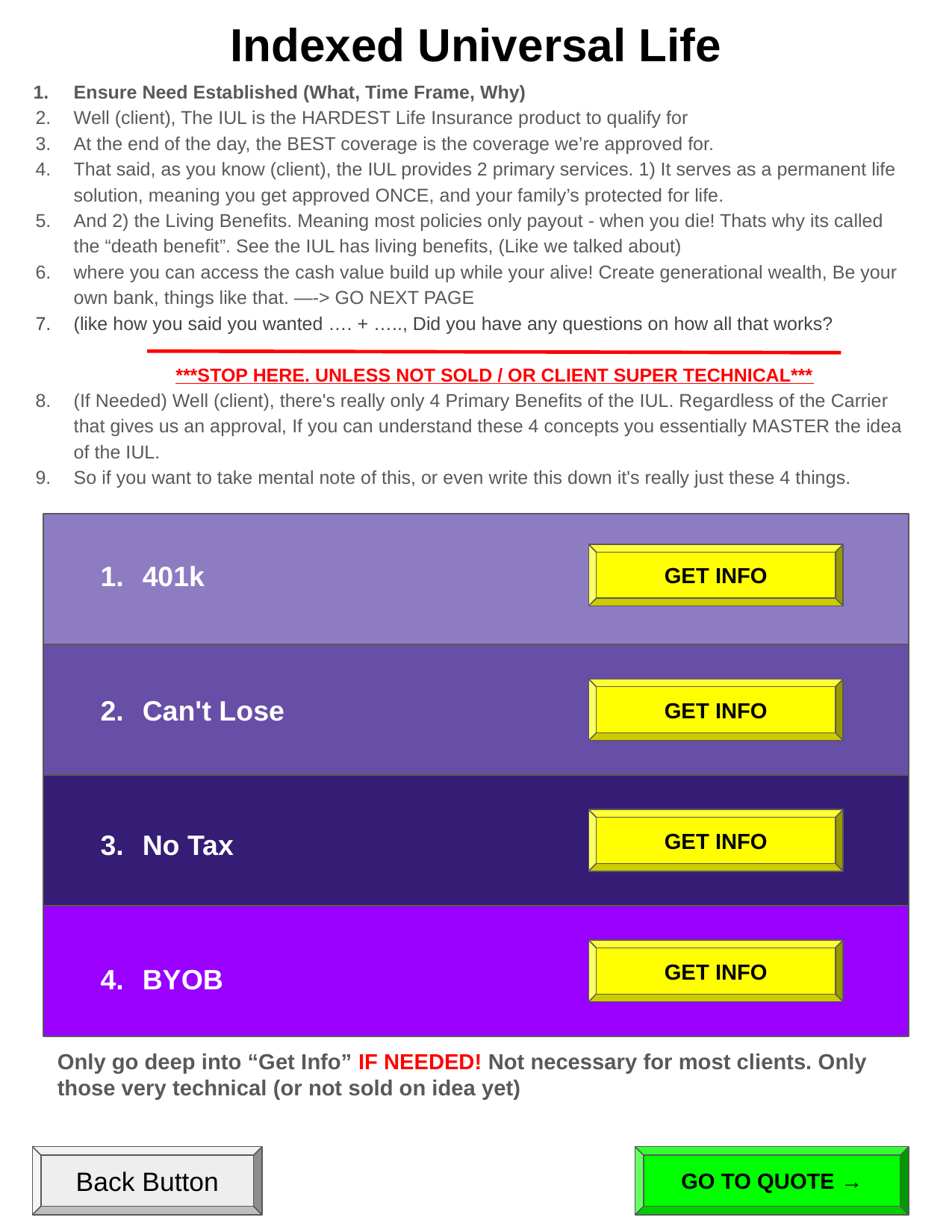

# Indexed Universal Life
Ensure Need Established (What, Time Frame, Why)
Well (client), The IUL is the HARDEST Life Insurance product to qualify for
At the end of the day, the BEST coverage is the coverage we’re approved for.
That said, as you know (client), the IUL provides 2 primary services. 1) It serves as a permanent life solution, meaning you get approved ONCE, and your family’s protected for life.
And 2) the Living Benefits. Meaning most policies only payout - when you die! Thats why its called the “death benefit”. See the IUL has living benefits, (Like we talked about)
where you can access the cash value build up while your alive! Create generational wealth, Be your own bank, things like that. —-> GO NEXT PAGE
(like how you said you wanted …. + ….., Did you have any questions on how all that works?

***STOP HERE. UNLESS NOT SOLD / OR CLIENT SUPER TECHNICAL***
(If Needed) Well (client), there's really only 4 Primary Benefits of the IUL. Regardless of the Carrier that gives us an approval, If you can understand these 4 concepts you essentially MASTER the idea of the IUL.
So if you want to take mental note of this, or even write this down it's really just these 4 things.

401k

Can't Lose

No Tax

BYOB
GET INFO

GET INFO

GET INFO

GET INFO
Only go deep into “Get Info” IF NEEDED! Not necessary for most clients. Only those very technical (or not sold on idea yet)
Back Button
GO TO QUOTE →